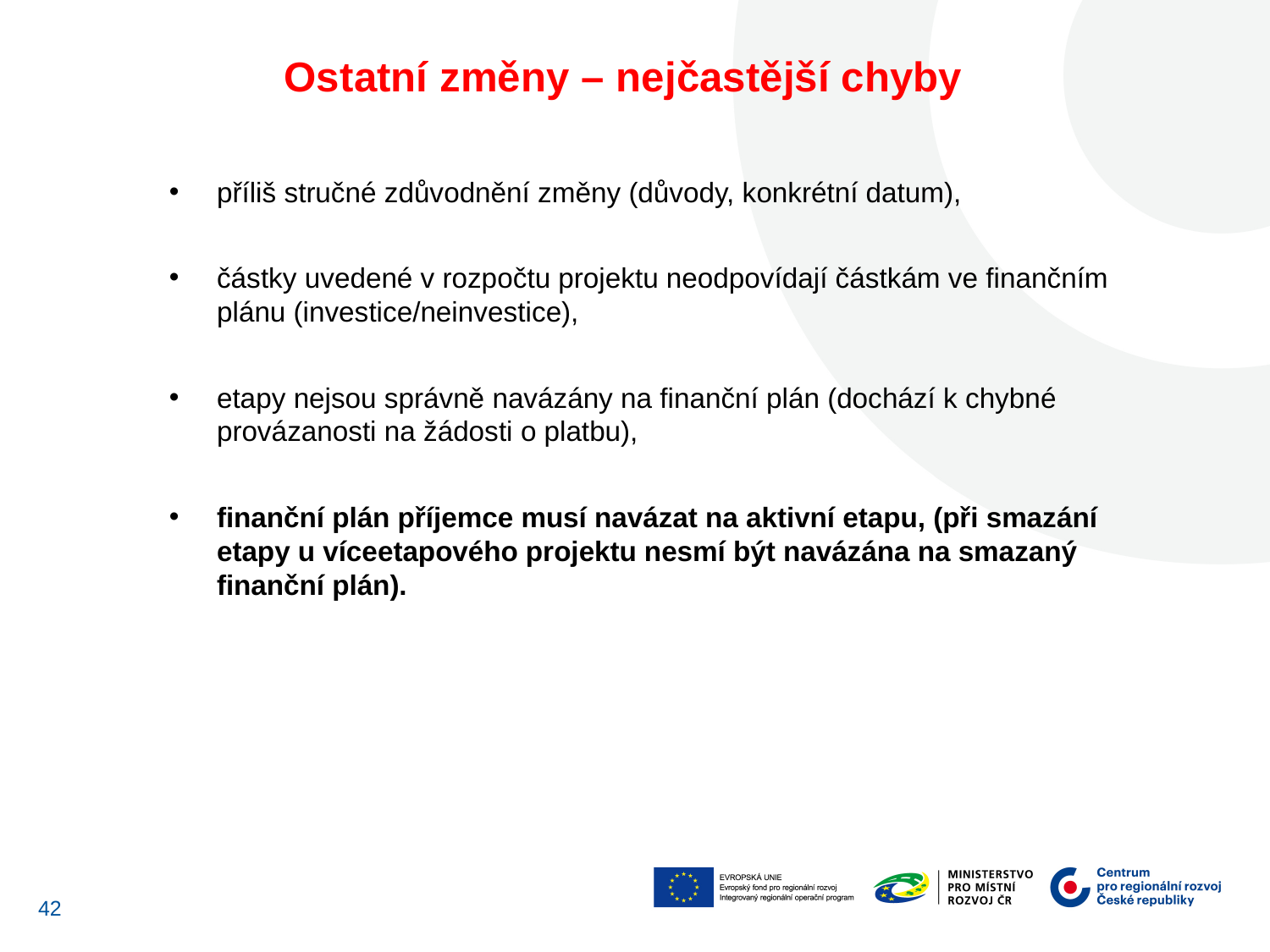

Ostatní změny – nejčastější chyby
příliš stručné zdůvodnění změny (důvody, konkrétní datum),

částky uvedené v rozpočtu projektu neodpovídají částkám ve finančním plánu (investice/neinvestice),

etapy nejsou správně navázány na finanční plán (dochází k chybné provázanosti na žádosti o platbu),

finanční plán příjemce musí navázat na aktivní etapu, (při smazání etapy u víceetapového projektu nesmí být navázána na smazaný finanční plán).
42